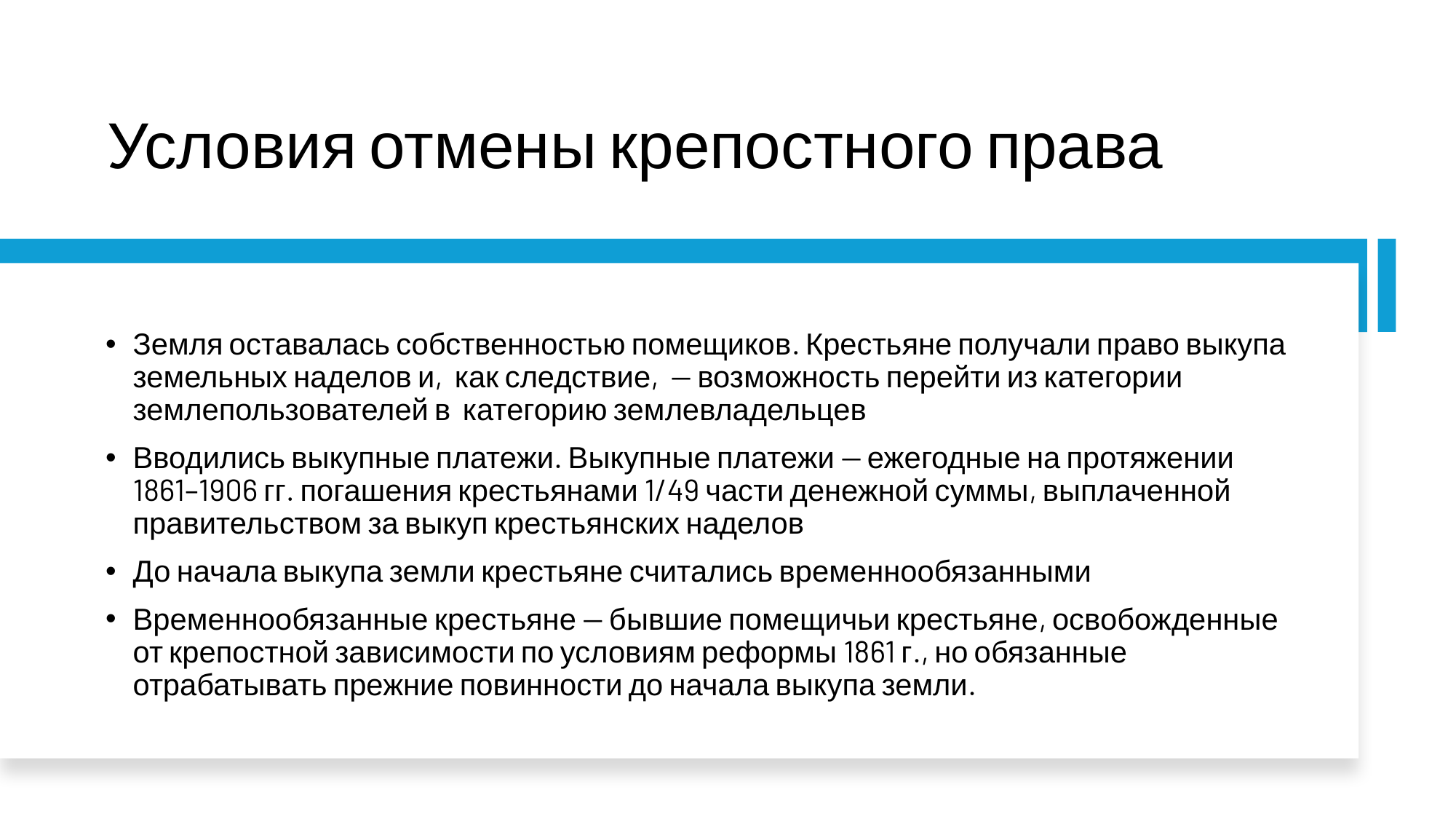

# Условия отмены крепостного права

Земля оставалась собственностью помещиков. Крестьяне получали право выкупа земельных наделов и,  как следствие,  — возможность перейти из категории землепользователей в  категорию землевладельцев
Вводились выкупные платежи. Выкупные платежи — ежегодные на протяжении 1861–1906 гг. погашения крестьянами 1/49 части денежной суммы, выплаченной правительством за выкуп крестьянских наделов
До начала выкупа земли крестьяне считались временнообязанными
Временнообязанные крестьяне — бывшие помещичьи крестьяне, освобожденные от крепостной зависимости по условиям реформы 1861 г., но обязанные отрабатывать прежние повинности до начала выкупа земли.